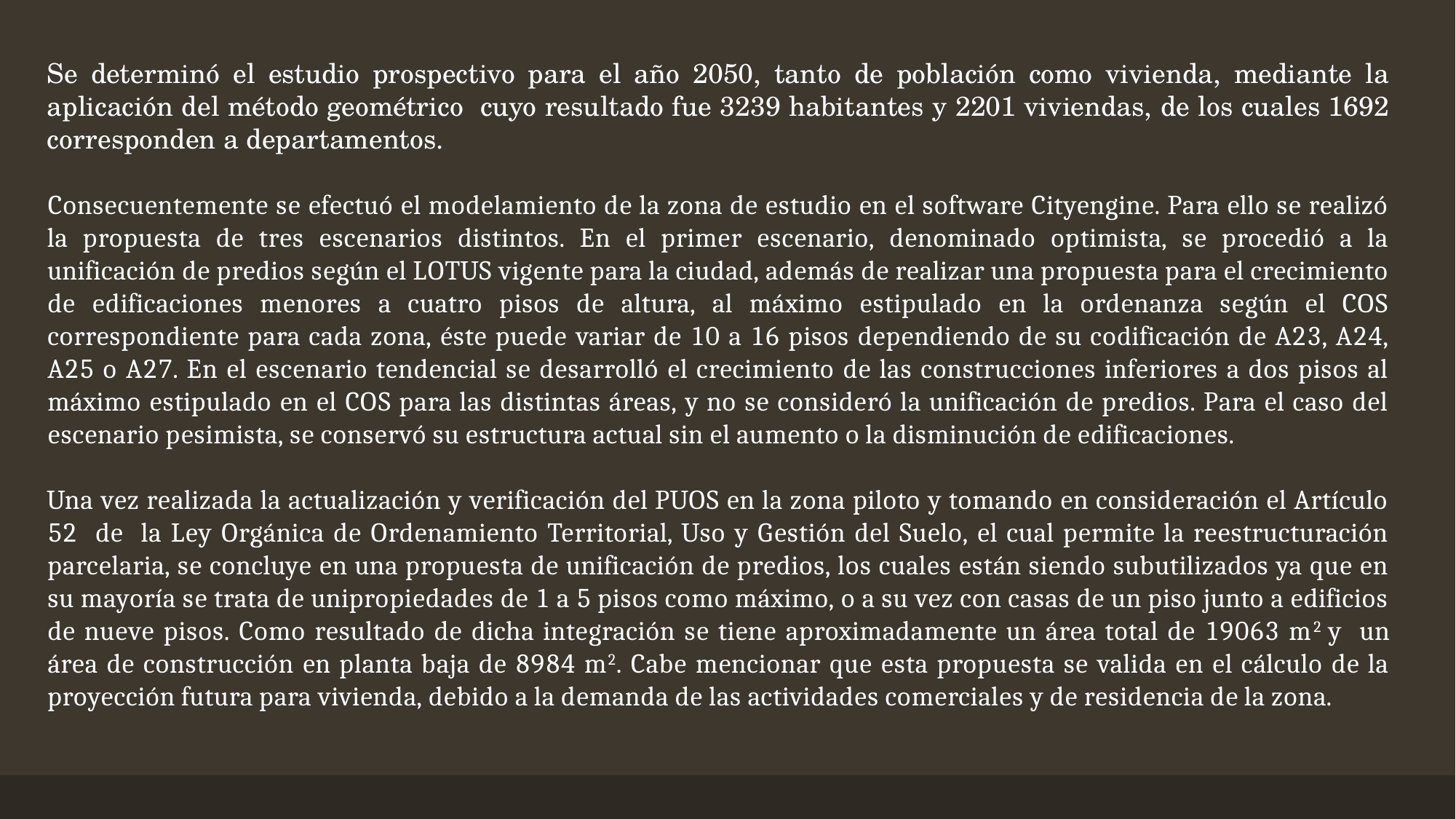

Se determinó el estudio prospectivo para el año 2050, tanto de población como vivienda, mediante la aplicación del método geométrico  cuyo resultado fue 3239 habitantes y 2201 viviendas, de los cuales 1692 corresponden a departamentos.

Consecuentemente se efectuó el modelamiento de la zona de estudio en el software Cityengine. Para ello se realizó la propuesta de tres escenarios distintos. En el primer escenario, denominado optimista, se procedió a la unificación de predios según el LOTUS vigente para la ciudad, además de realizar una propuesta para el crecimiento de edificaciones menores a cuatro pisos de altura, al máximo estipulado en la ordenanza según el COS correspondiente para cada zona, éste puede variar de 10 a 16 pisos dependiendo de su codificación de A23, A24, A25 o A27. En el escenario tendencial se desarrolló el crecimiento de las construcciones inferiores a dos pisos al máximo estipulado en el COS para las distintas áreas, y no se consideró la unificación de predios. Para el caso del escenario pesimista, se conservó su estructura actual sin el aumento o la disminución de edificaciones.

Una vez realizada la actualización y verificación del PUOS en la zona piloto y tomando en consideración el Artículo 52  de  la Ley Orgánica de Ordenamiento Territorial, Uso y Gestión del Suelo, el cual permite la reestructuración parcelaria, se concluye en una propuesta de unificación de predios, los cuales están siendo subutilizados ya que en su mayoría se trata de unipropiedades de 1 a 5 pisos como máximo, o a su vez con casas de un piso junto a edificios de nueve pisos. Como resultado de dicha integración se tiene aproximadamente un área total de 19063 m2 y  un área de construcción en planta baja de 8984 m2. Cabe mencionar que esta propuesta se valida en el cálculo de la proyección futura para vivienda, debido a la demanda de las actividades comerciales y de residencia de la zona.